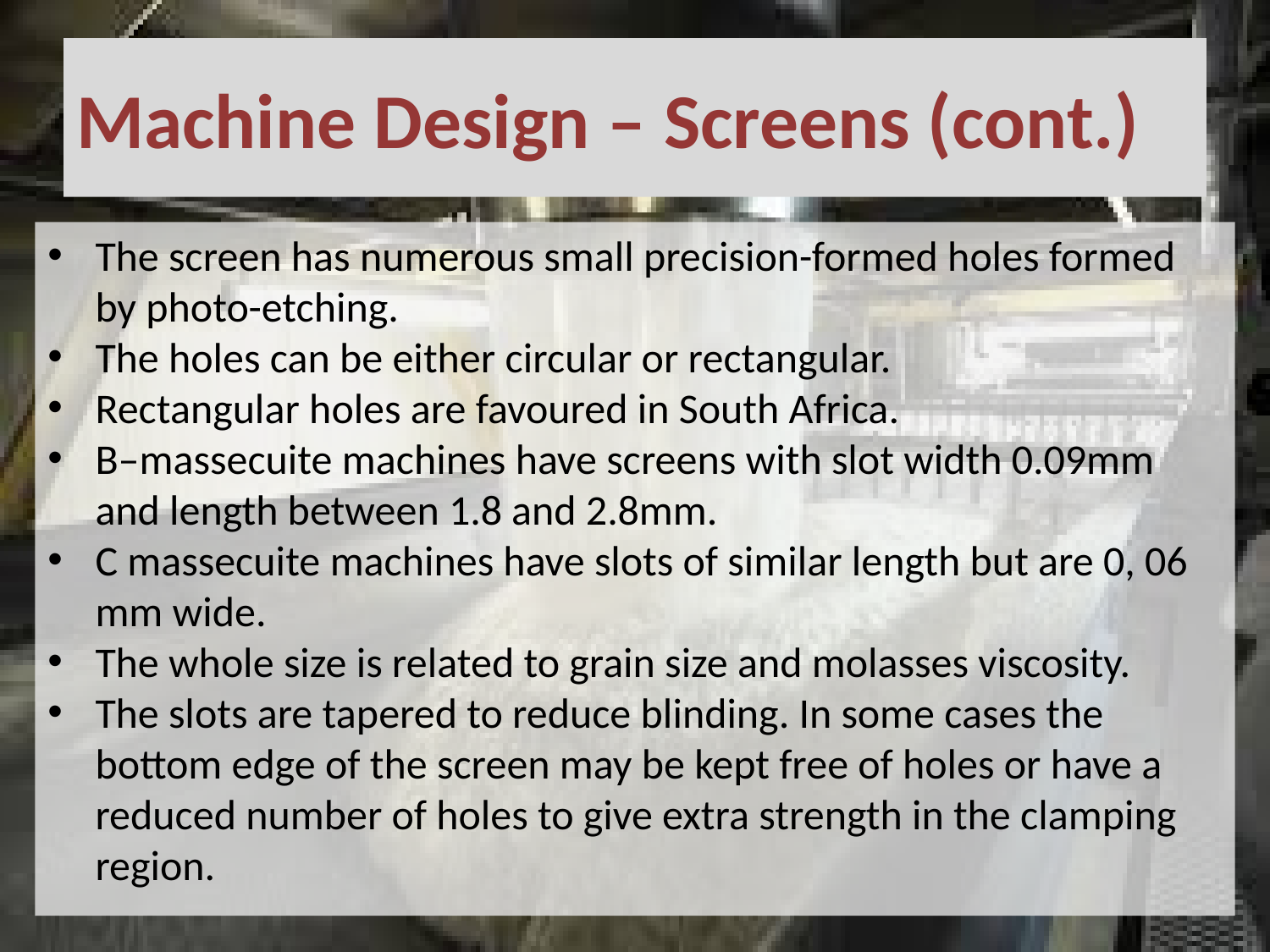

# Machine Design – Screens (cont.)
The screen has numerous small precision-formed holes formed by photo-etching.
The holes can be either circular or rectangular.
Rectangular holes are favoured in South Africa.
B–massecuite machines have screens with slot width 0.09mm and length between 1.8 and 2.8mm.
C massecuite machines have slots of similar length but are 0, 06 mm wide.
The whole size is related to grain size and molasses viscosity.
The slots are tapered to reduce blinding. In some cases the bottom edge of the screen may be kept free of holes or have a reduced number of holes to give extra strength in the clamping region.